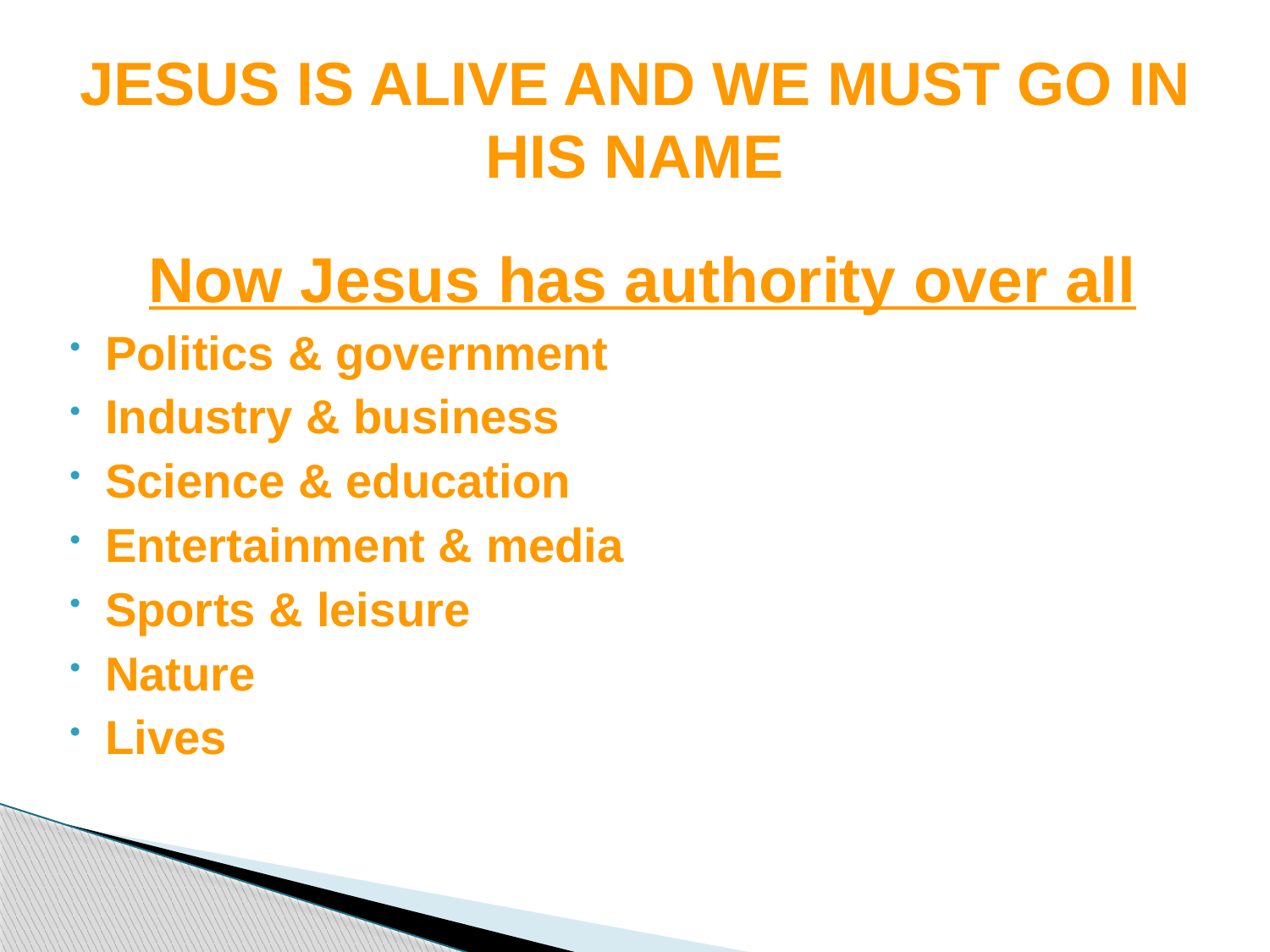

# JESUS IS ALIVE AND WE MUST GO IN HIS NAME
Now Jesus has authority over all
Politics & government
Industry & business
Science & education
Entertainment & media
Sports & leisure
Nature
Lives